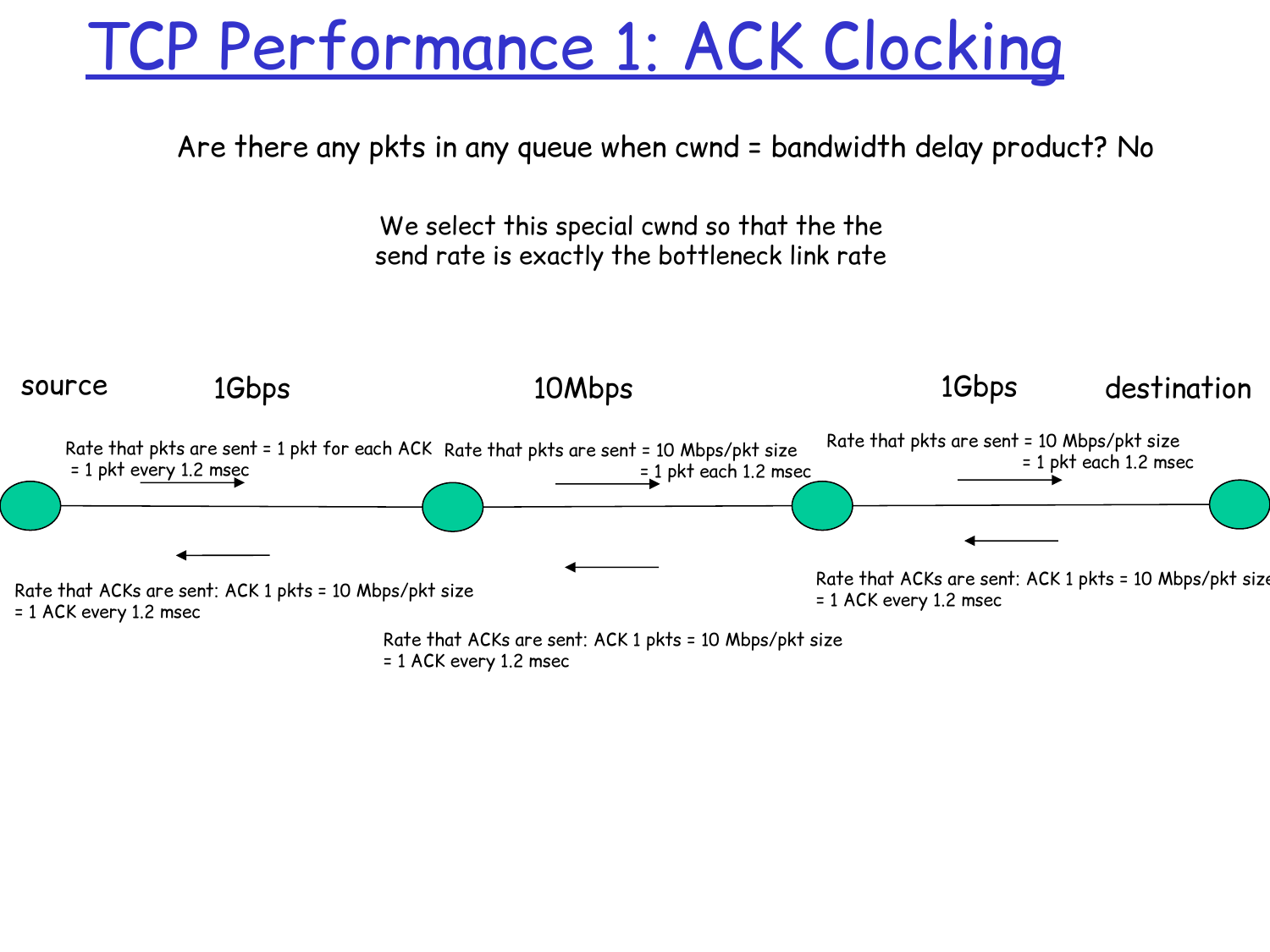

# TCP Performance 1: ACK Clocking
Are there any pkts in any queue when cwnd = bandwidth delay product? No
We select this special cwnd so that the the send rate is exactly the bottleneck link rate
source
1Gbps
1Gbps
10Mbps
destination
Rate that pkts are sent = 10 Mbps/pkt size
                                     = 1 pkt each 1.2 msec
Rate that pkts are sent = 1 pkt for each ACK
 = 1 pkt every 1.2 msec
Rate that pkts are sent = 10 Mbps/pkt size
                                     = 1 pkt each 1.2 msec

Rate that ACKs are sent: ACK 1 pkts = 10 Mbps/pkt size
= 1 ACK every 1.2 msec

Rate that ACKs are sent: ACK 1 pkts = 10 Mbps/pkt size
= 1 ACK every 1.2 msec
Rate that ACKs are sent: ACK 1 pkts = 10 Mbps/pkt size
= 1 ACK every 1.2 msec